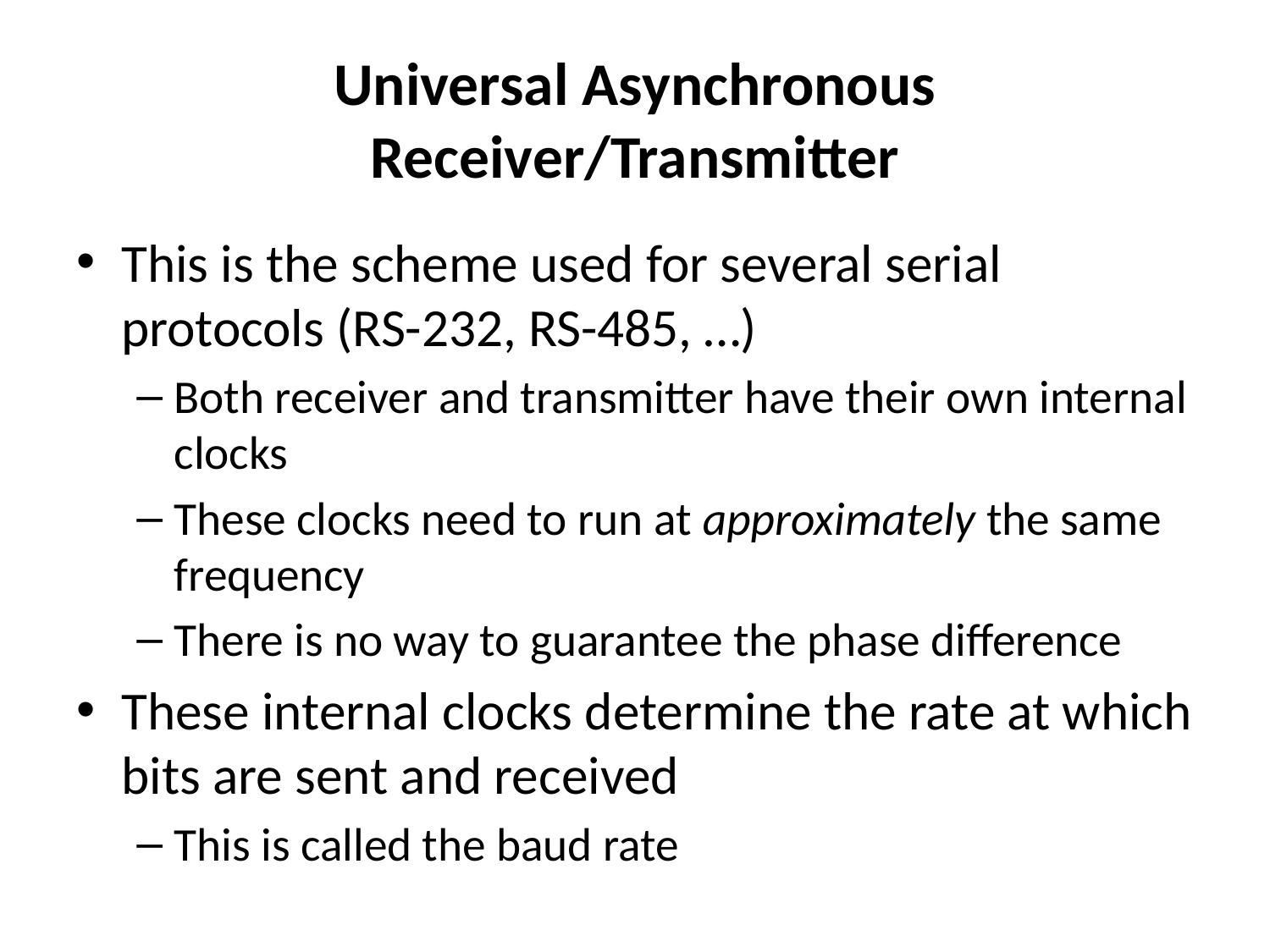

# Universal Asynchronous Receiver/Transmitter
This is the scheme used for several serial protocols (RS-232, RS-485, …)
Both receiver and transmitter have their own internal clocks
These clocks need to run at approximately the same frequency
There is no way to guarantee the phase difference
These internal clocks determine the rate at which bits are sent and received
This is called the baud rate